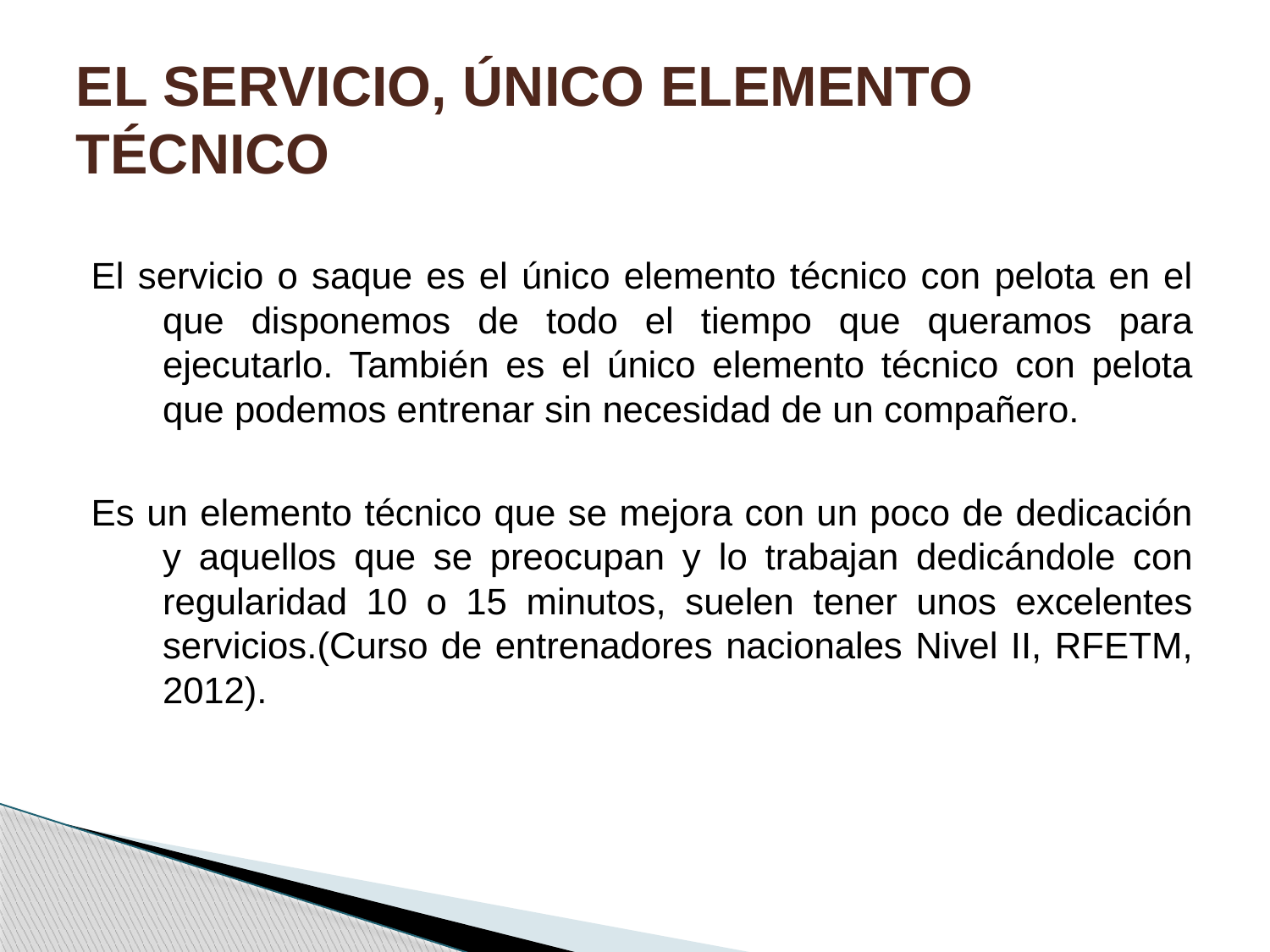

# EL SERVICIO, ÚNICO ELEMENTO TÉCNICO
El servicio o saque es el único elemento técnico con pelota en el que disponemos de todo el tiempo que queramos para ejecutarlo. También es el único elemento técnico con pelota que podemos entrenar sin necesidad de un compañero.

Es un elemento técnico que se mejora con un poco de dedicación y aquellos que se preocupan y lo trabajan dedicándole con regularidad 10 o 15 minutos, suelen tener unos excelentes servicios.(Curso de entrenadores nacionales Nivel II, RFETM, 2012).